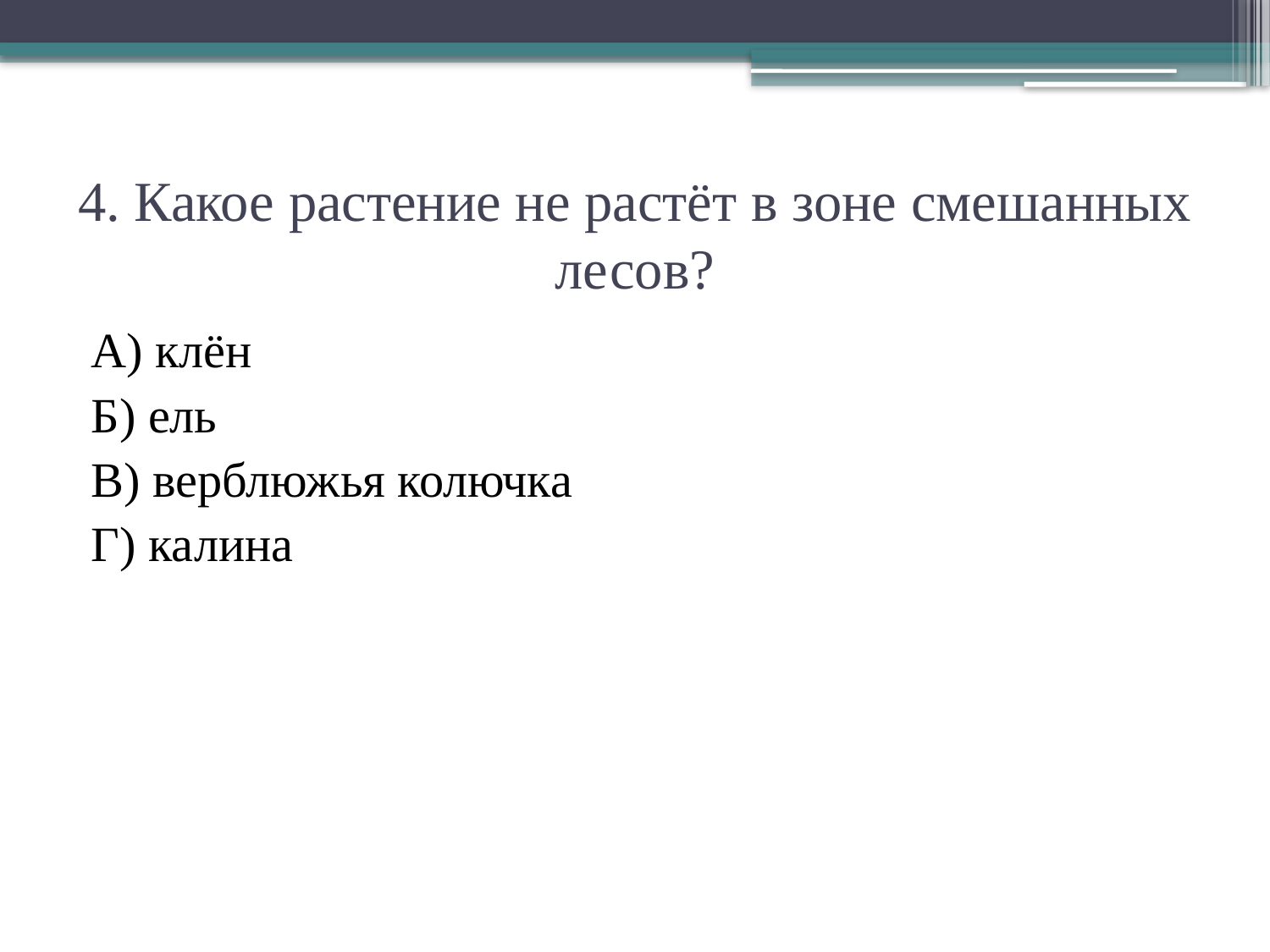

# 4. Какое растение не растёт в зоне смешанных лесов?
А) клён
Б) ель
В) верблюжья колючка
Г) калина